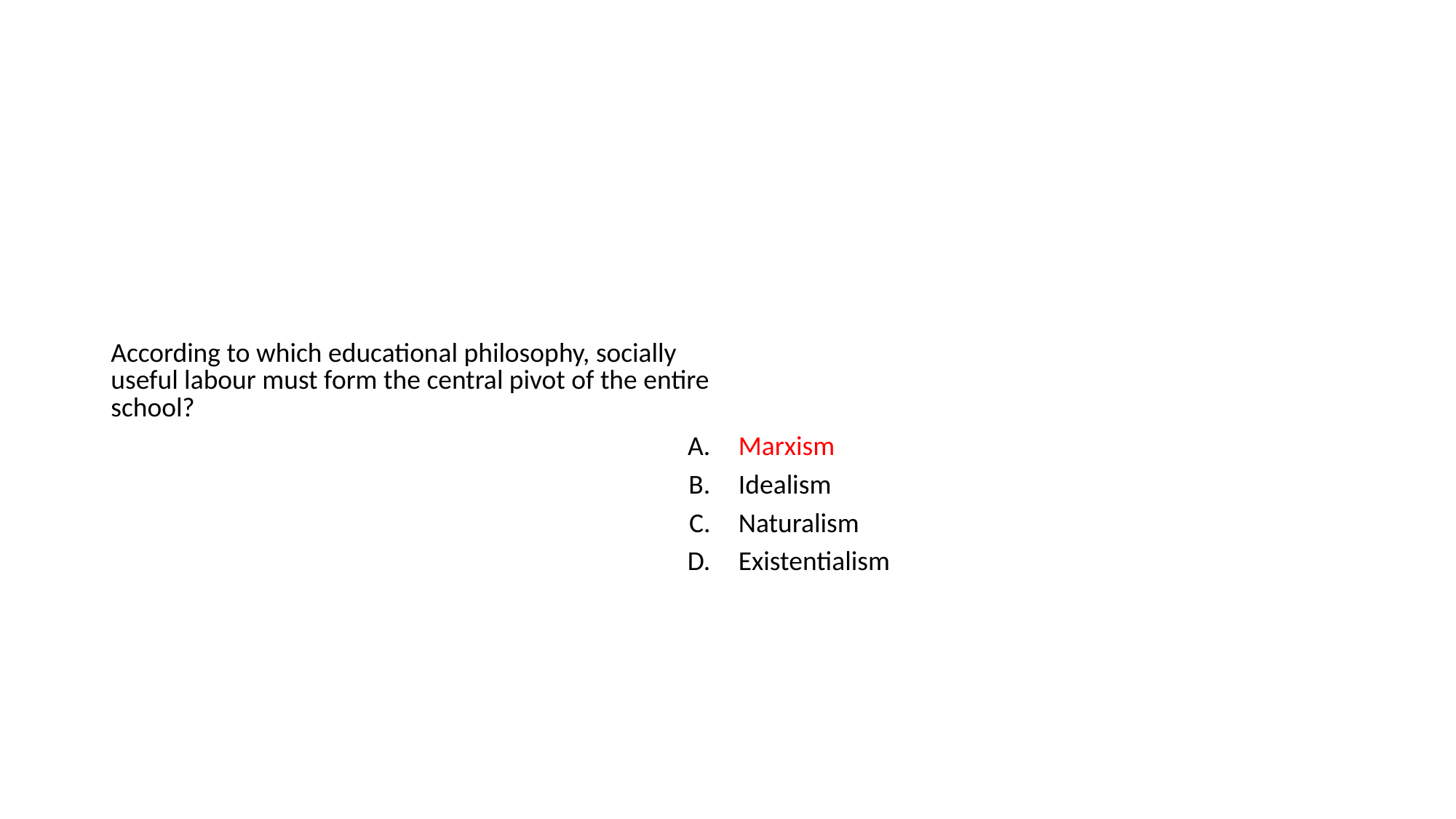

#
| According to which educational philosophy, socially useful labour must form the central pivot of the entire school? |  |
| --- | --- |
| A. | Marxism |
| B. | Idealism |
| C. | Naturalism |
| D. | Existentialism |